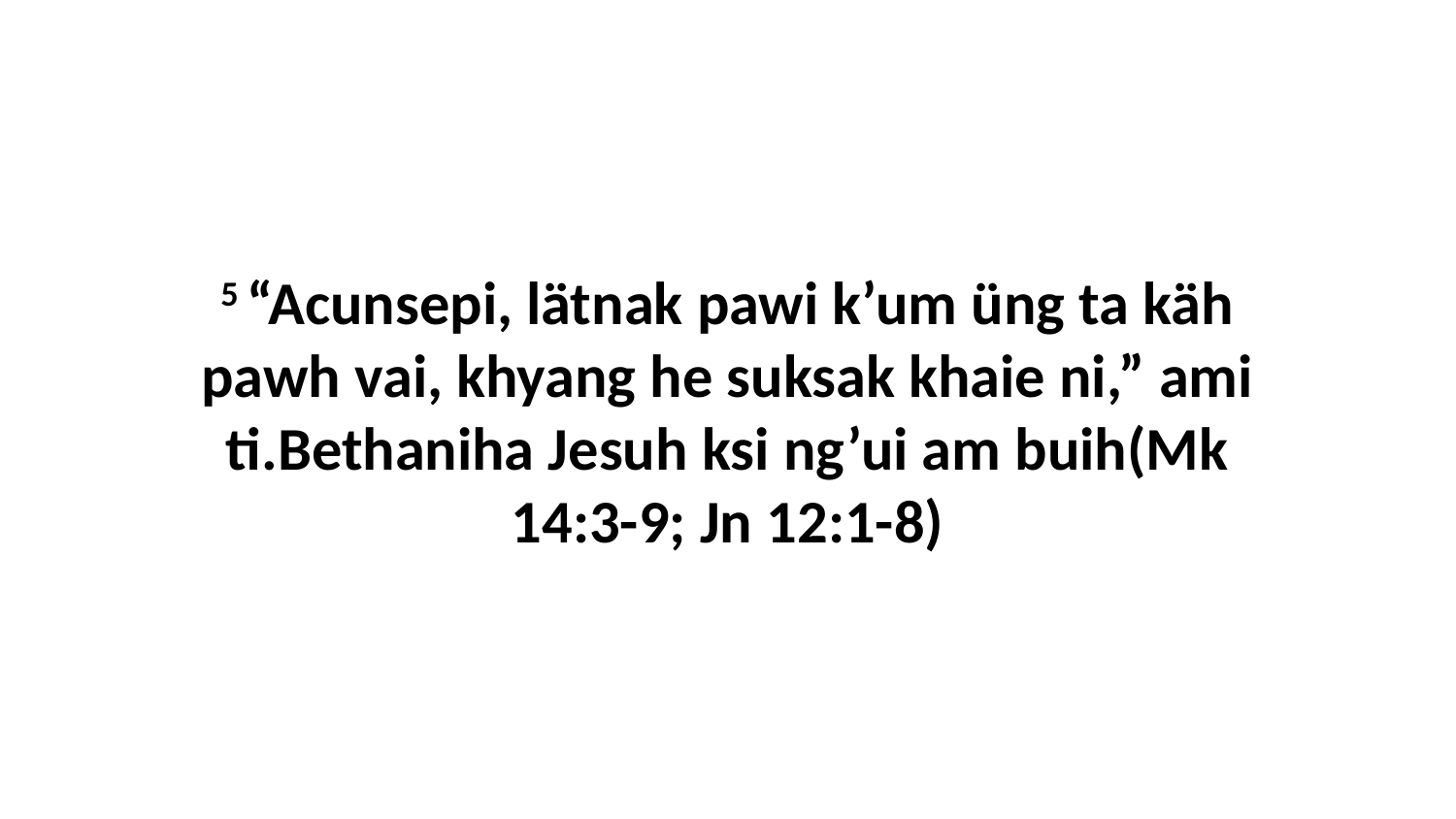

5 “Acunsepi, lätnak pawi k’um üng ta käh pawh vai, khyang he suksak khaie ni,” ami ti.Bethaniha Jesuh ksi ng’ui am buih(Mk 14:3-9; Jn 12:1-8)